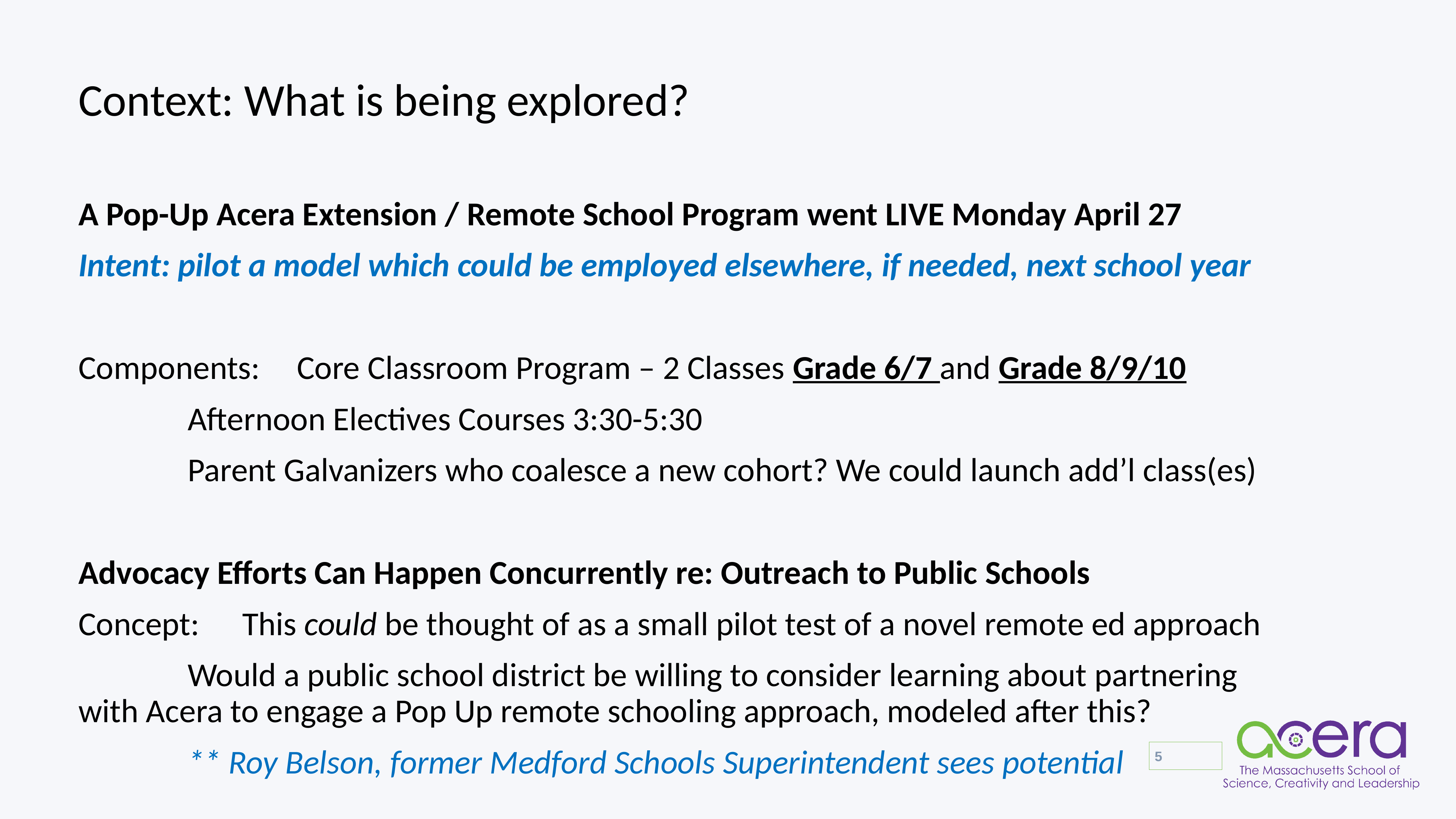

Context: What is being explored?
A Pop-Up Acera Extension / Remote School Program went LIVE Monday April 27
Intent: pilot a model which could be employed elsewhere, if needed, next school year

Components:  	Core Classroom Program – 2 Classes Grade 6/7 and Grade 8/9/10
		Afternoon Electives Courses 3:30-5:30
		Parent Galvanizers who coalesce a new cohort? We could launch add’l class(es)

Advocacy Efforts Can Happen Concurrently re: Outreach to Public Schools
Concept:   	This could be thought of as a small pilot test of a novel remote ed approach
		Would a public school district be willing to consider learning about partnering			with Acera to engage a Pop Up remote schooling approach, modeled after this?
		** Roy Belson, former Medford Schools Superintendent sees potential

5